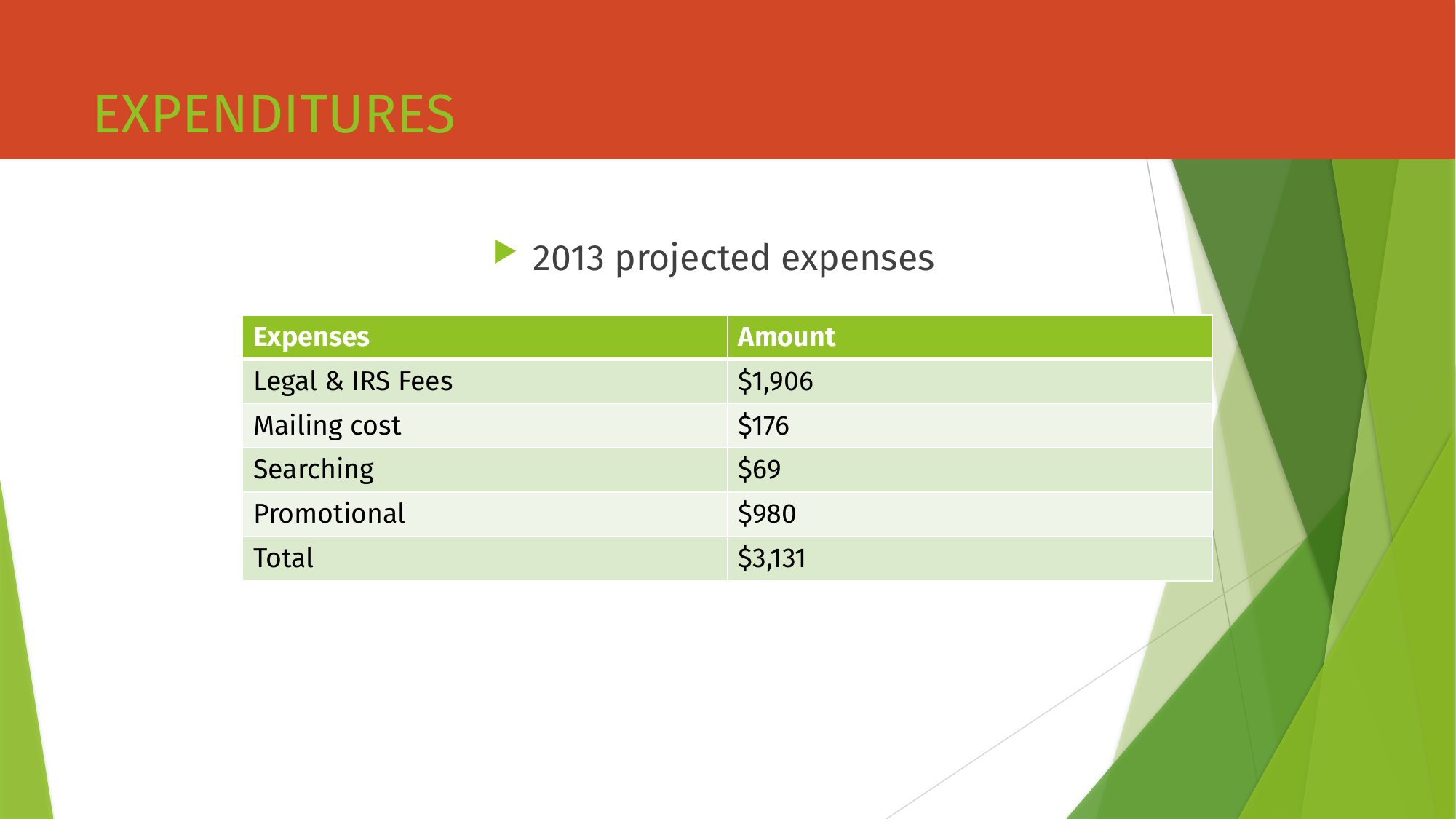

# EXPENDITURES
2013 projected expenses
| Expenses | Amount |
| --- | --- |
| Legal & IRS Fees | $1,906 |
| Mailing cost | $176 |
| Searching | $69 |
| Promotional | $980 |
| Total | $3,131 |